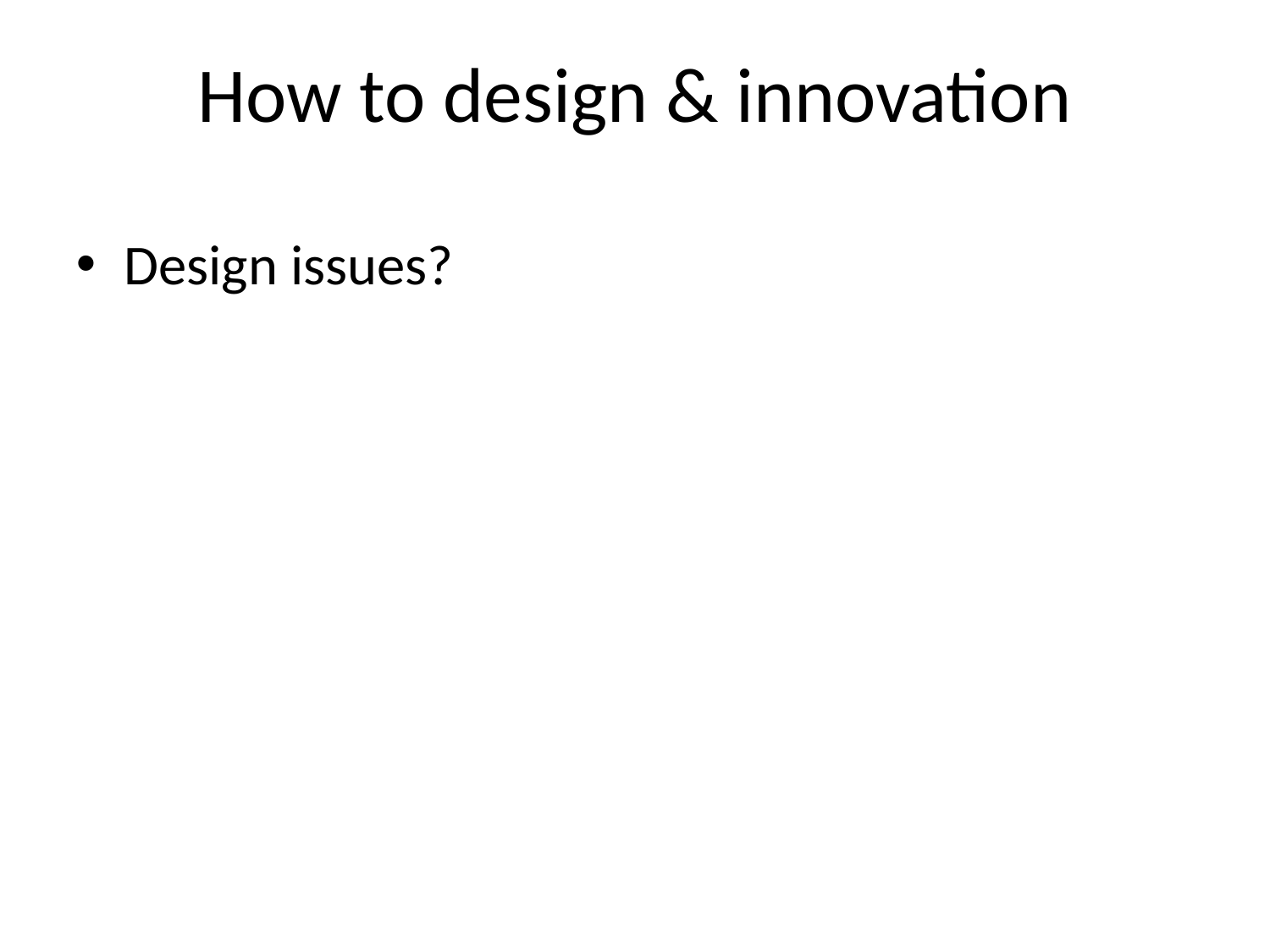

How to design & innovation
Design issues?